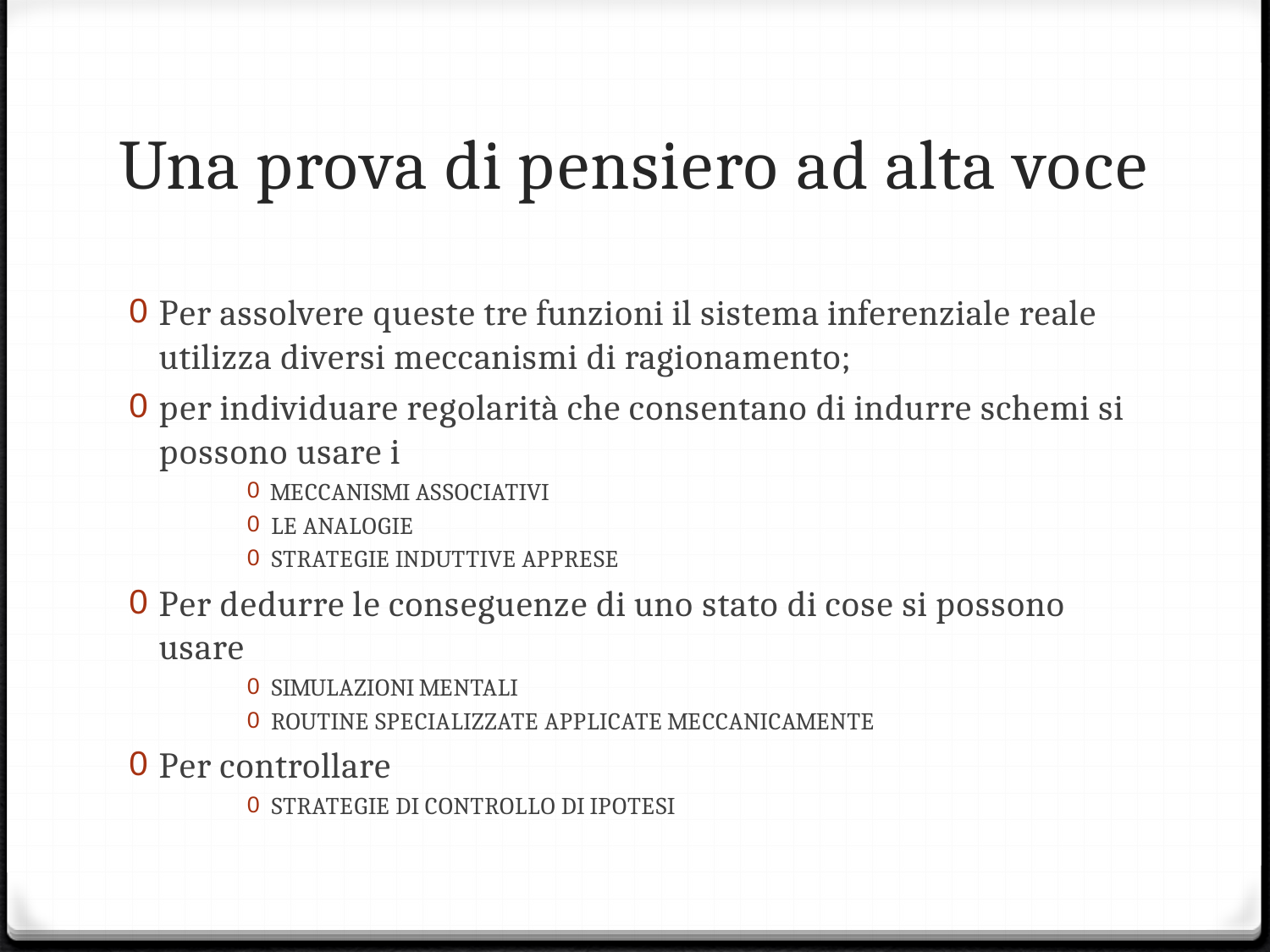

# Una prova di pensiero ad alta voce
Per assolvere queste tre funzioni il sistema inferenziale reale utilizza diversi meccanismi di ragionamento;
per individuare regolarità che consentano di indurre schemi si possono usare i
MECCANISMI ASSOCIATIVI
LE ANALOGIE
STRATEGIE INDUTTIVE APPRESE
Per dedurre le conseguenze di uno stato di cose si possono usare
SIMULAZIONI MENTALI
ROUTINE SPECIALIZZATE APPLICATE MECCANICAMENTE
Per controllare
STRATEGIE DI CONTROLLO DI IPOTESI